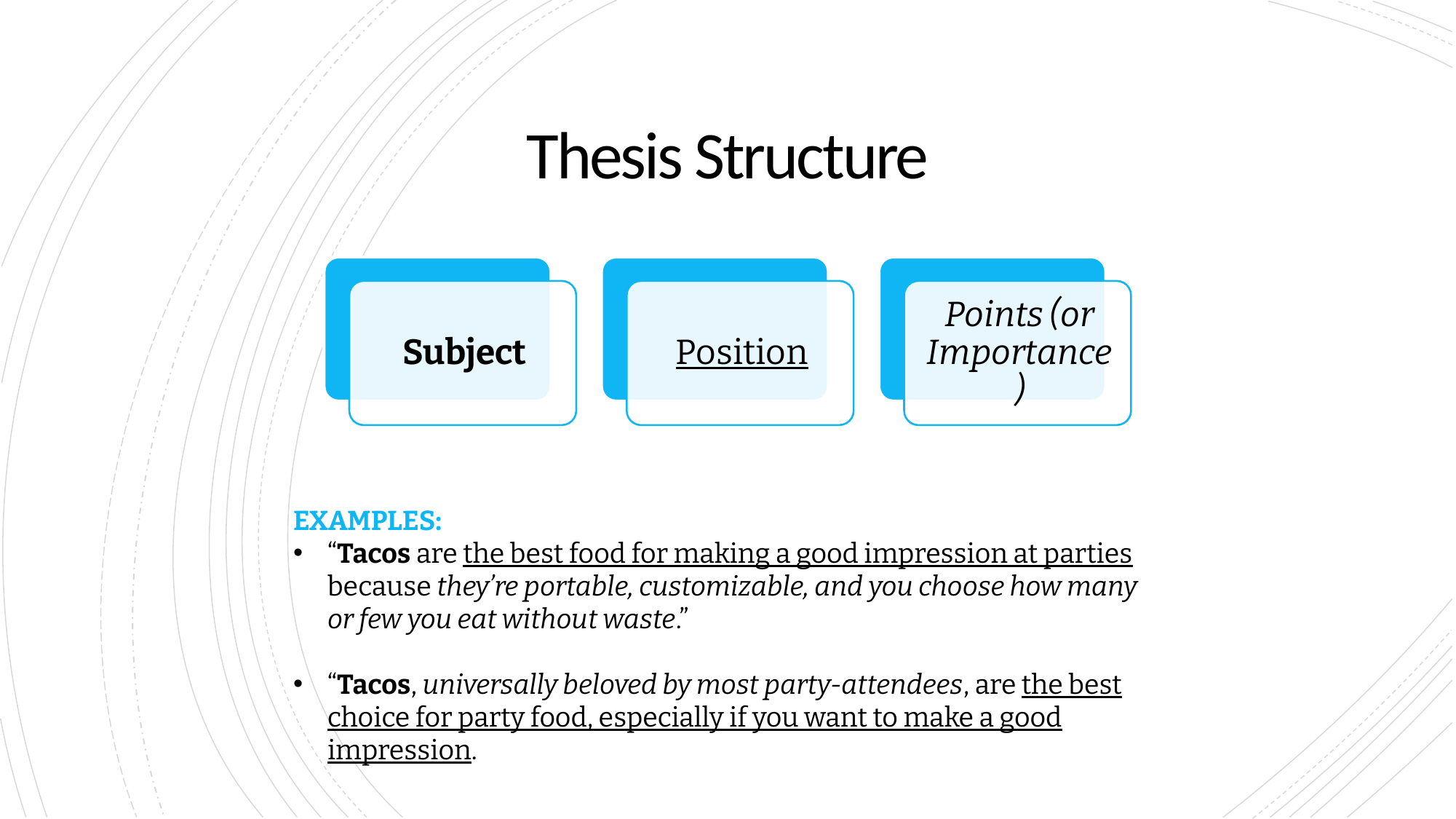

# Thesis Structure
Subject
Position
Points (or Importance)
EXAMPLES:
“Tacos are the best food for making a good impression at parties because they’re portable, customizable, and you choose how many or few you eat without waste.”
“Tacos, universally beloved by most party-attendees, are the best choice for party food, especially if you want to make a good impression.